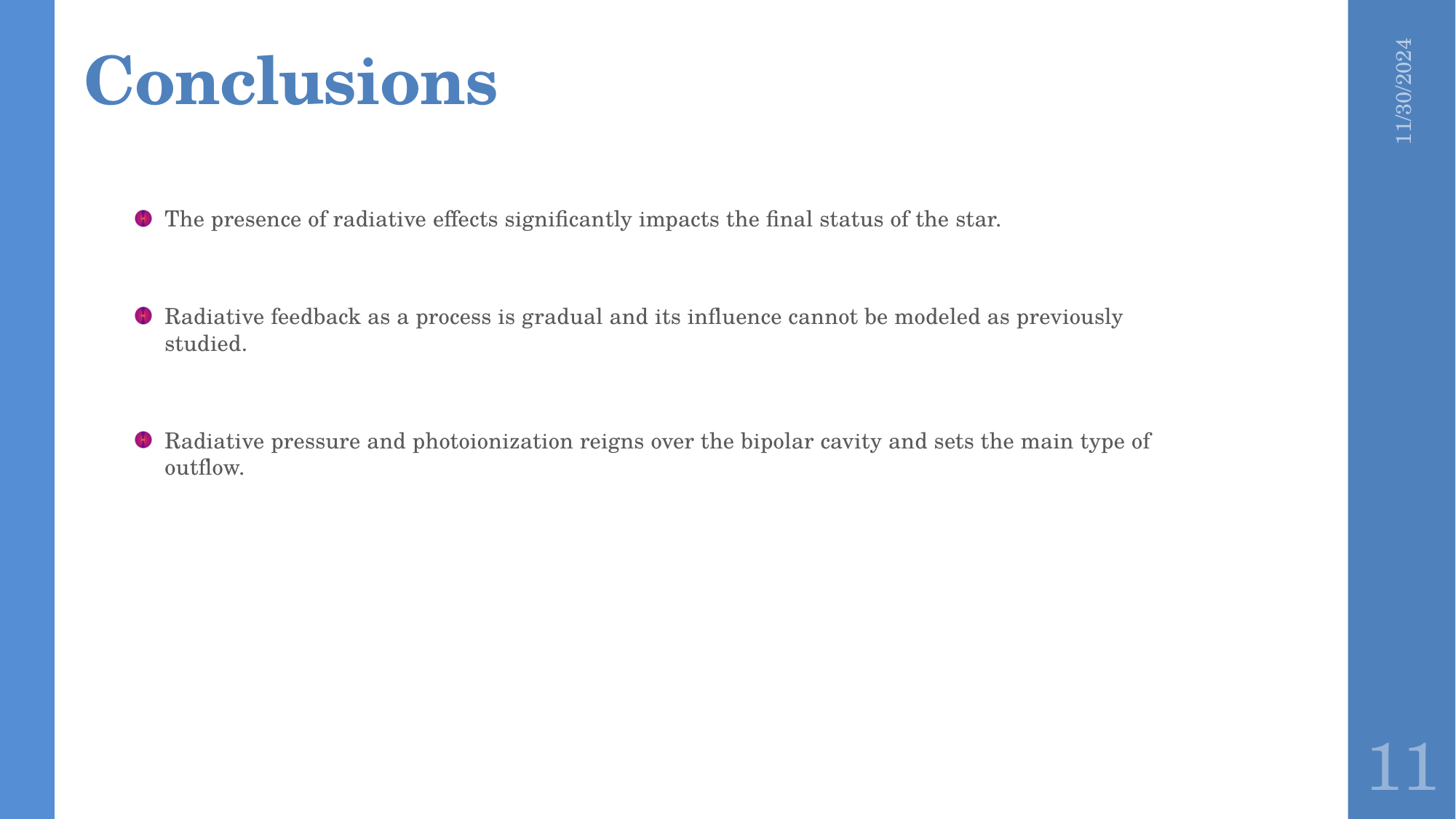

# Conclusions
11/30/2024
The presence of radiative effects significantly impacts the final status of the star.

Radiative feedback as a process is gradual and its influence cannot be modeled as previously studied.

Radiative pressure and photoionization reigns over the bipolar cavity and sets the main type of outflow.
11